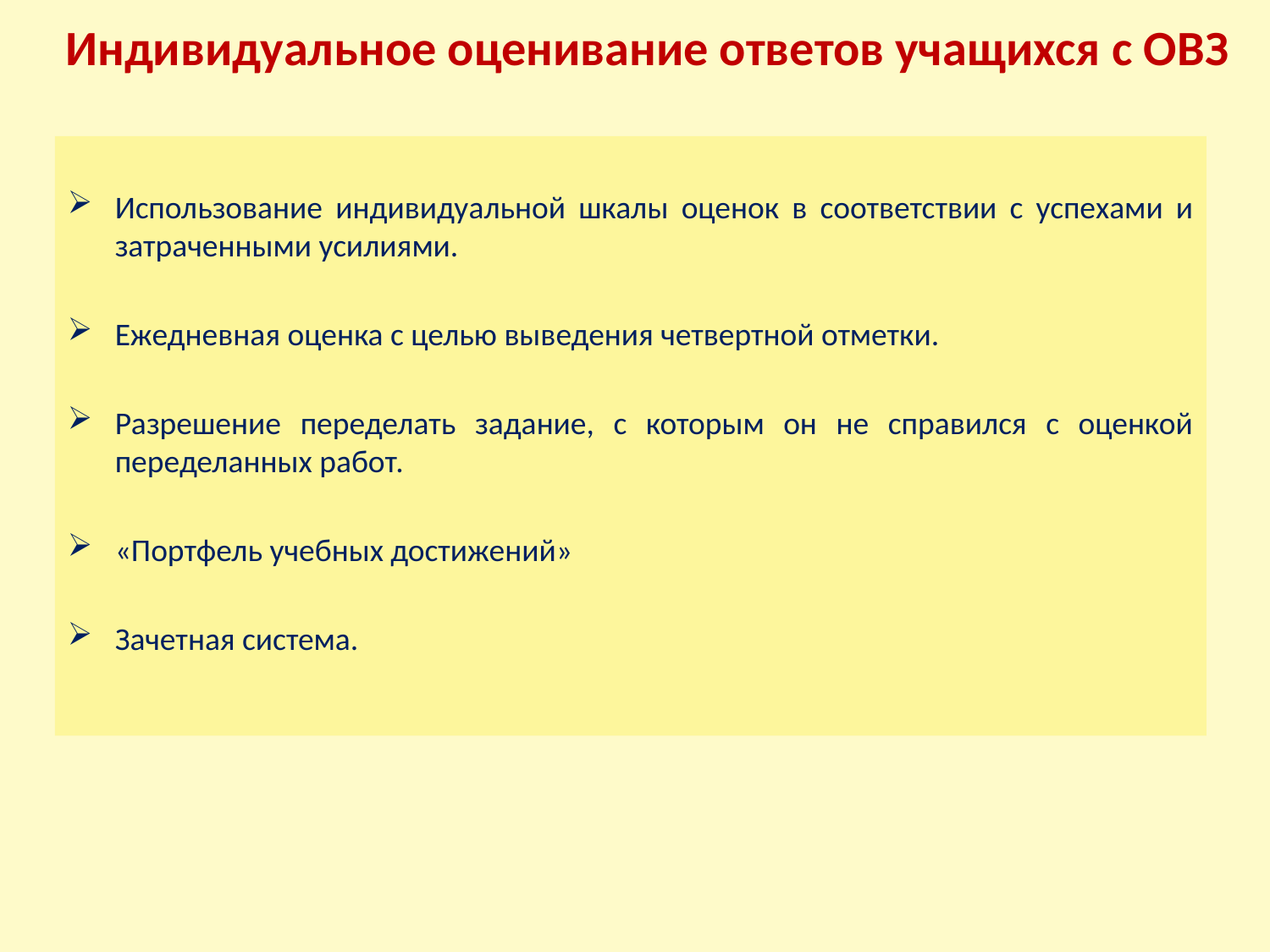

# Индивидуальное оценивание ответов учащихся с ОВЗ

Использование индивидуальной шкалы оценок в соответствии с успехами и затраченными усилиями.

Ежедневная оценка с целью выведения четвертной отметки.

Разрешение переделать задание, с которым он не справился с оценкой переделанных работ.

«Портфель учебных достижений»

Зачетная система.